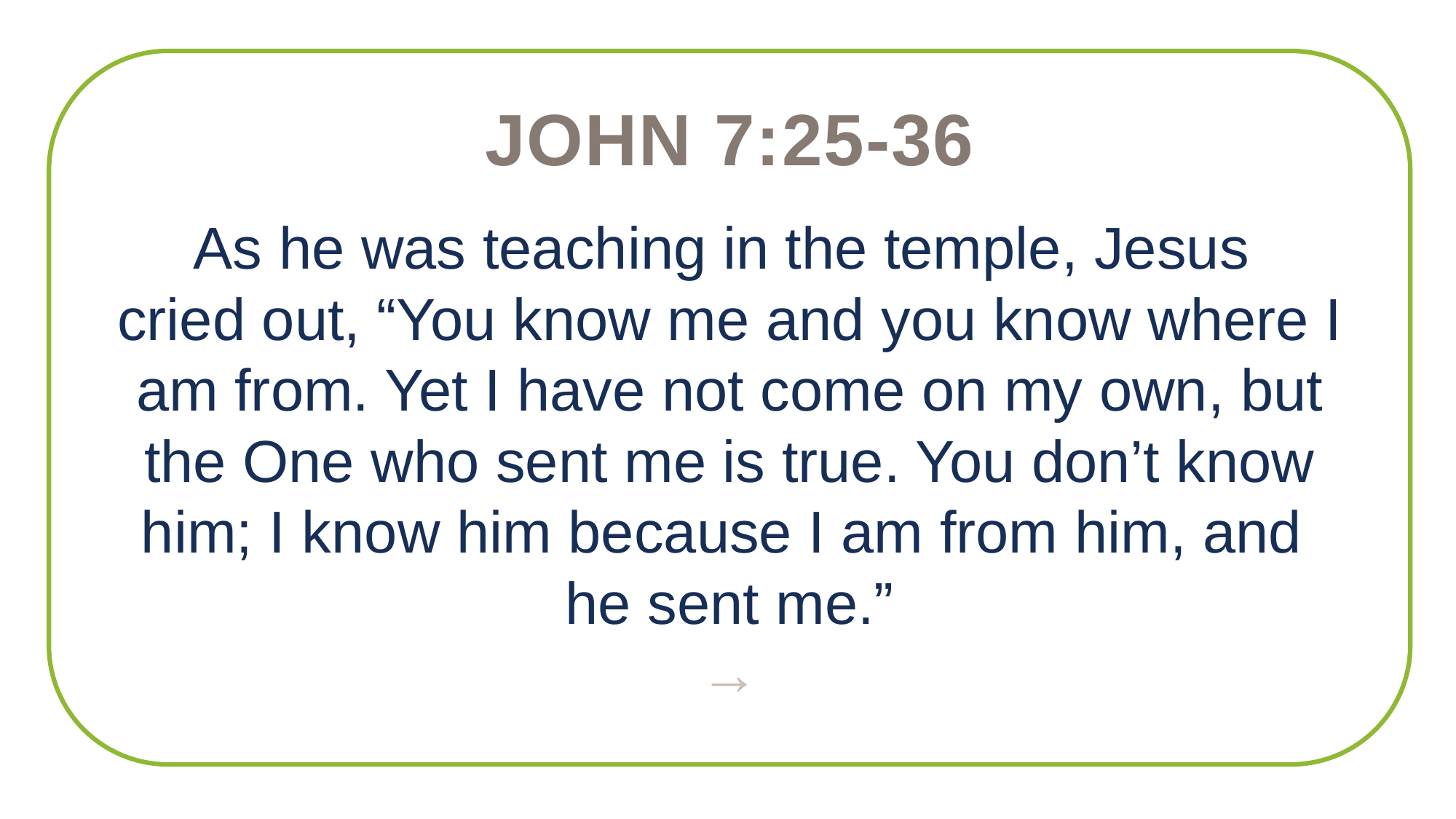

John 7:25-36
As he was teaching in the temple, Jesus
cried out, “You know me and you know where I am from. Yet I have not come on my own, but the One who sent me is true. You don’t know him; I know him because I am from him, and
he sent me.”
→